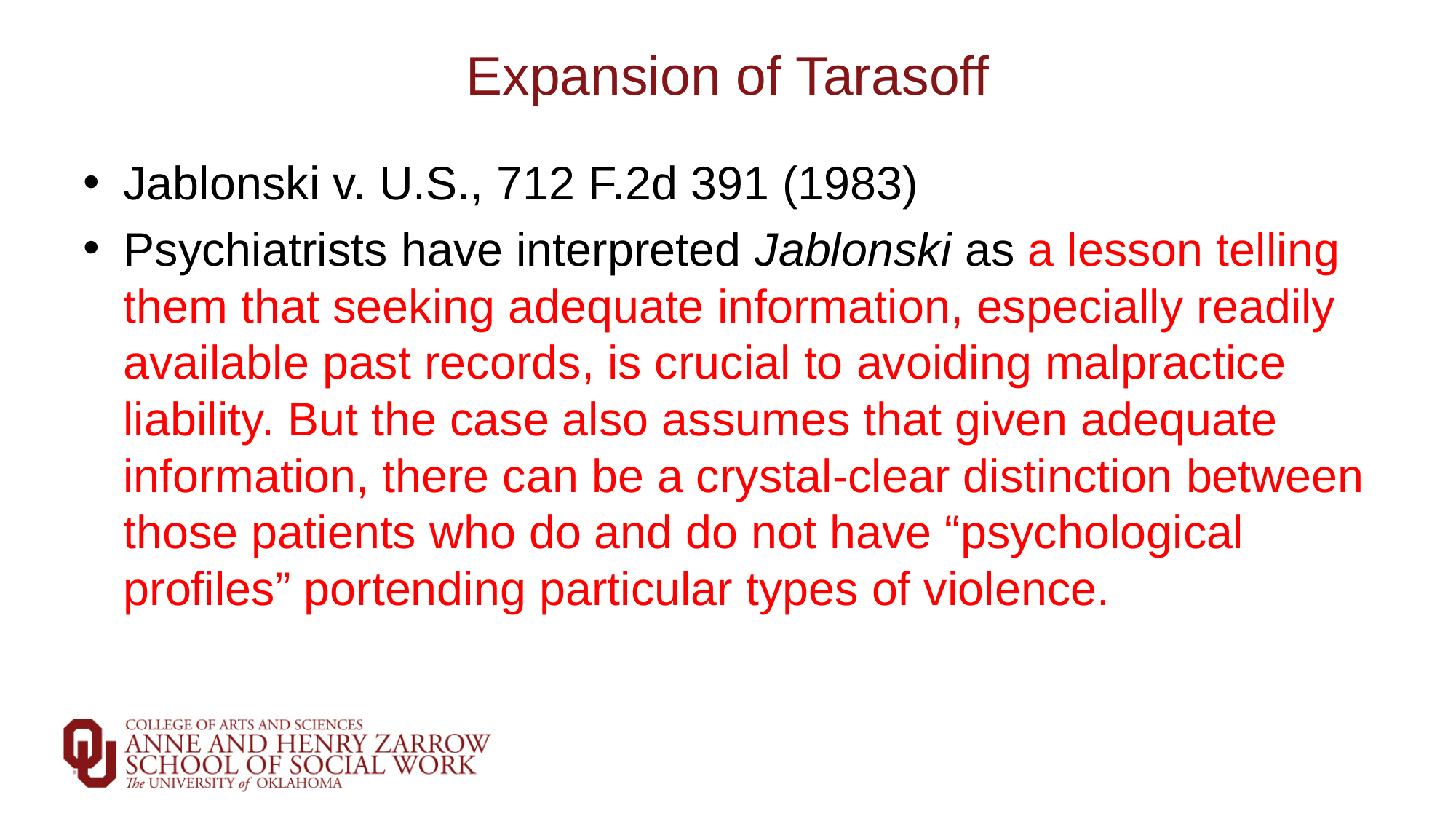

# Expansion of Tarasoff
Jablonski v. U.S., 712 F.2d 391 (1983)
Psychiatrists have interpreted Jablonski as a lesson telling them that seeking adequate information, especially readily available past records, is crucial to avoiding malpractice liability. But the case also assumes that given adequate information, there can be a crystal-clear distinction between those patients who do and do not have “psychological profiles” portending particular types of violence.